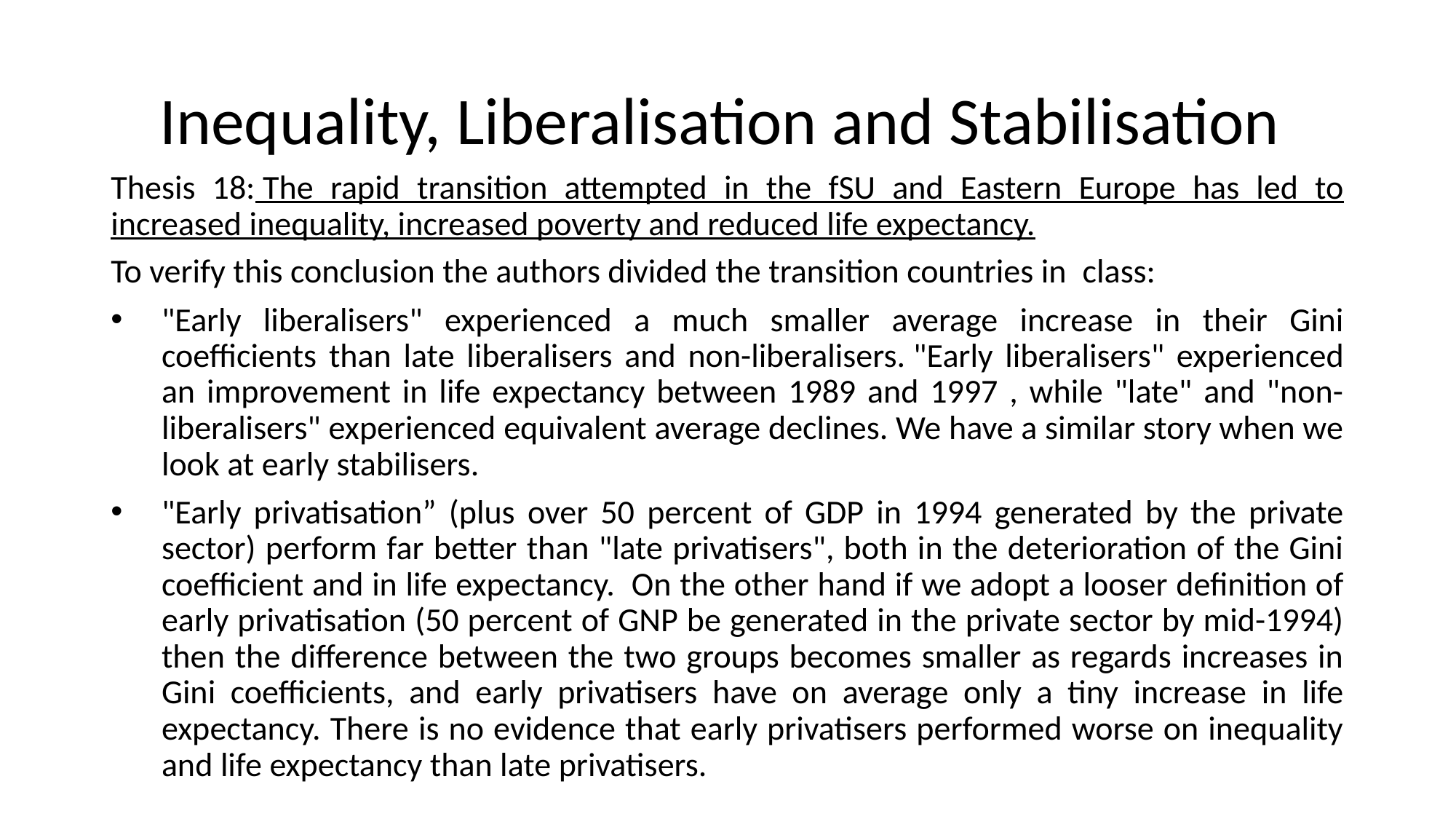

# Inequality, Liberalisation and Stabilisation
Thesis 18: The rapid transition attempted in the fSU and Eastern Europe has led to increased inequality, increased poverty and reduced life expectancy.
To verify this conclusion the authors divided the transition countries in  class:
"Early liberalisers" experienced a much smaller average increase in their Gini coefficients than late liberalisers and non-liberalisers. "Early liberalisers" experienced an improvement in life expectancy between 1989 and 1997 , while "late" and "non-liberalisers" experienced equivalent average declines. We have a similar story when we look at early stabilisers.
"Early privatisation” (plus over 50 percent of GDP in 1994 generated by the private sector) perform far better than "late privatisers", both in the deterioration of the Gini coefficient and in life expectancy.  On the other hand if we adopt a looser definition of early privatisation (50 percent of GNP be generated in the private sector by mid-1994) then the difference between the two groups becomes smaller as regards increases in Gini coefficients, and early privatisers have on average only a tiny increase in life expectancy. There is no evidence that early privatisers performed worse on inequality and life expectancy than late privatisers.